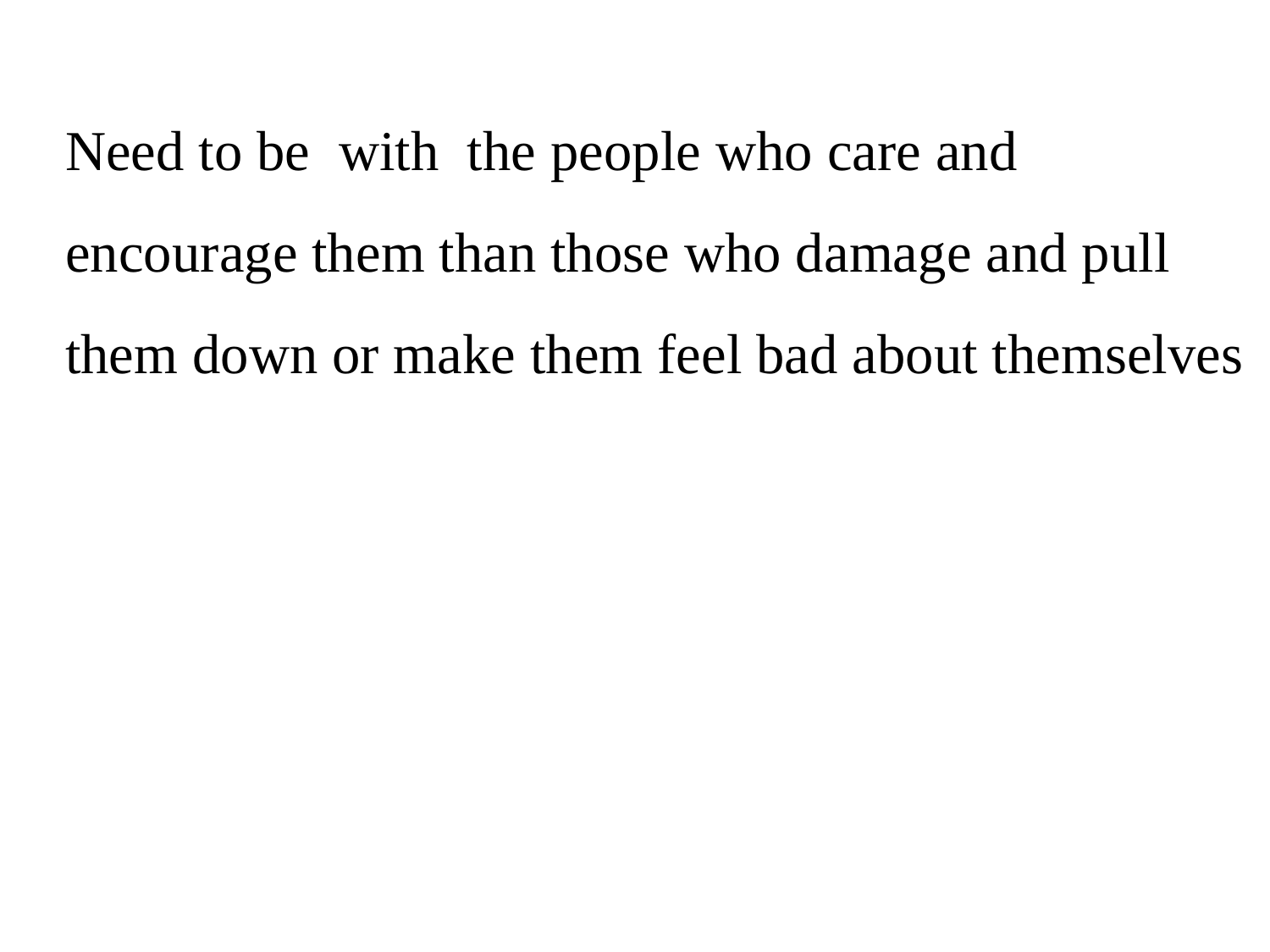

Need to be  with  the people who care and encourage them than those who damage and pull them down or make them feel bad about themselves